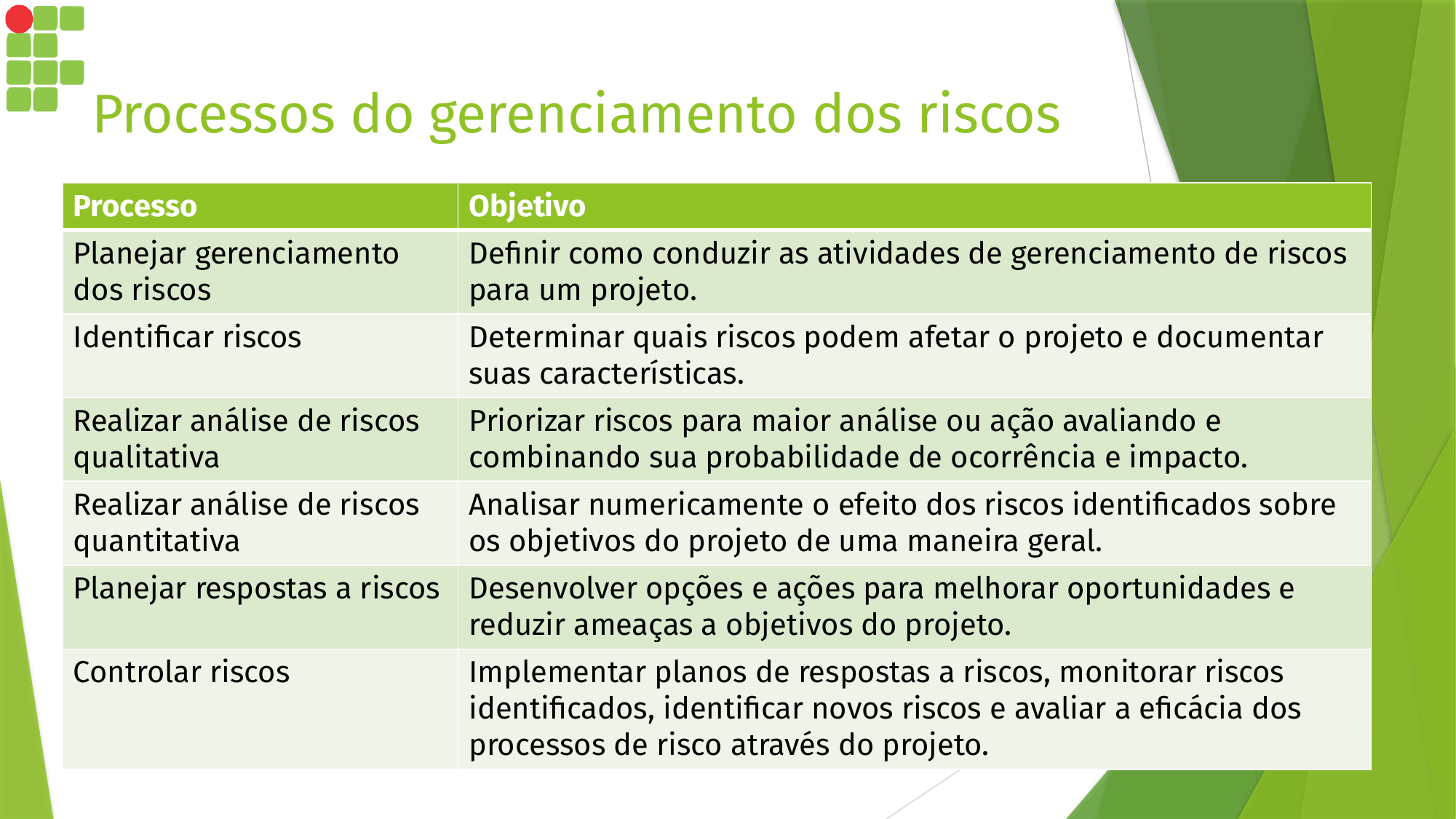

# Processos do gerenciamento dos riscos
| Processo | Objetivo |
| --- | --- |
| Planejar gerenciamento dos riscos | Definir como conduzir as atividades de gerenciamento de riscos para um projeto. |
| Identificar riscos | Determinar quais riscos podem afetar o projeto e documentar suas características. |
| Realizar análise de riscos qualitativa | Priorizar riscos para maior análise ou ação avaliando e combinando sua probabilidade de ocorrência e impacto. |
| Realizar análise de riscos quantitativa | Analisar numericamente o efeito dos riscos identificados sobre os objetivos do projeto de uma maneira geral. |
| Planejar respostas a riscos | Desenvolver opções e ações para melhorar oportunidades e reduzir ameaças a objetivos do projeto. |
| Controlar riscos | Implementar planos de respostas a riscos, monitorar riscos identificados, identificar novos riscos e avaliar a eficácia dos processos de risco através do projeto. |